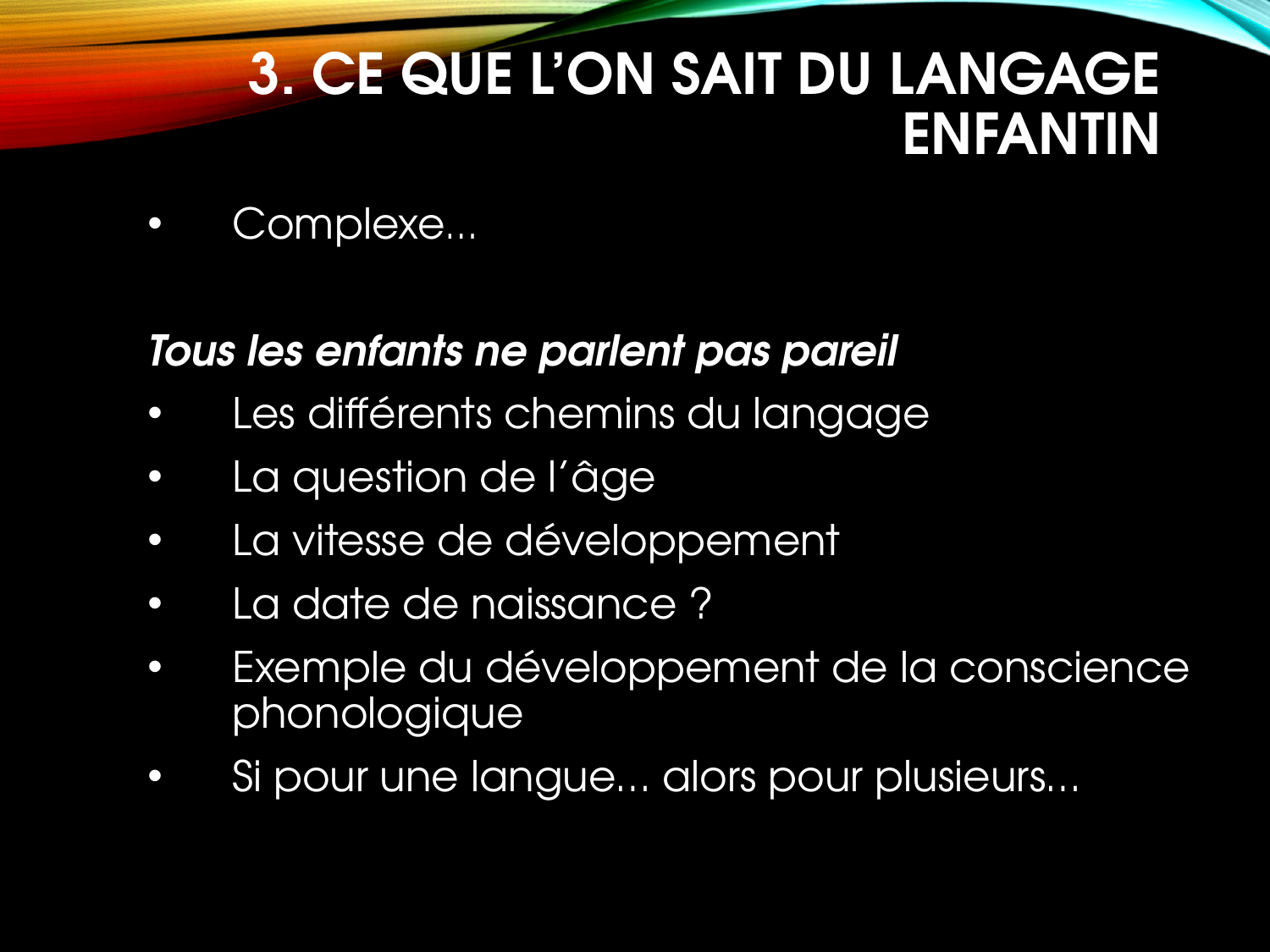

# 3. Ce que l’on sait du langage enfantin
Complexe…

Tous les enfants ne parlent pas pareil
Les différents chemins du langage
La question de l’âge
La vitesse de développement
La date de naissance ?
Exemple du développement de la conscience phonologique
Si pour une langue… alors pour plusieurs…